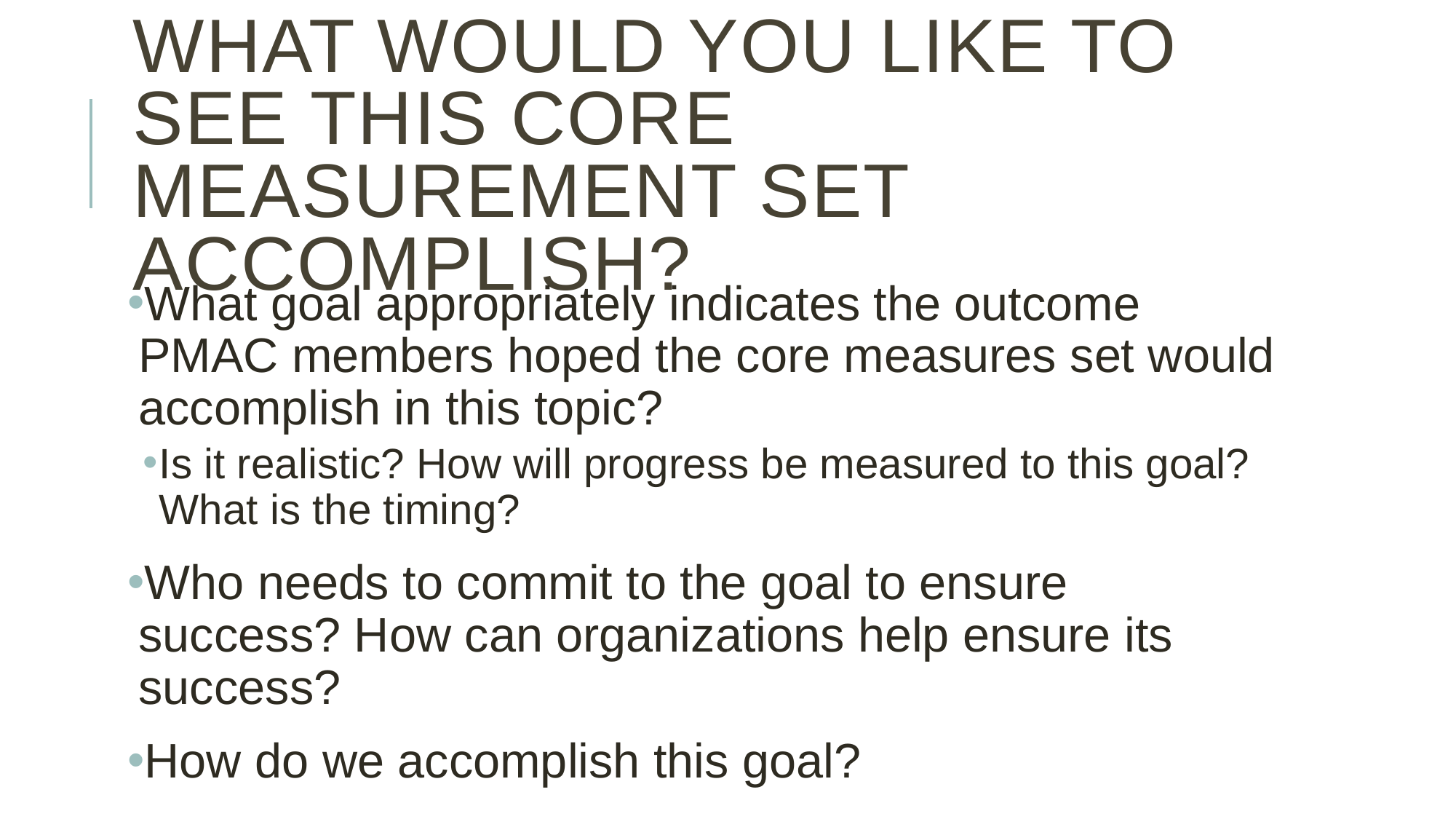

# What would you like to see this core measurement set accomplish?
What goal appropriately indicates the outcome PMAC members hoped the core measures set would accomplish in this topic?
Is it realistic? How will progress be measured to this goal? What is the timing?
Who needs to commit to the goal to ensure success? How can organizations help ensure its success?
How do we accomplish this goal?